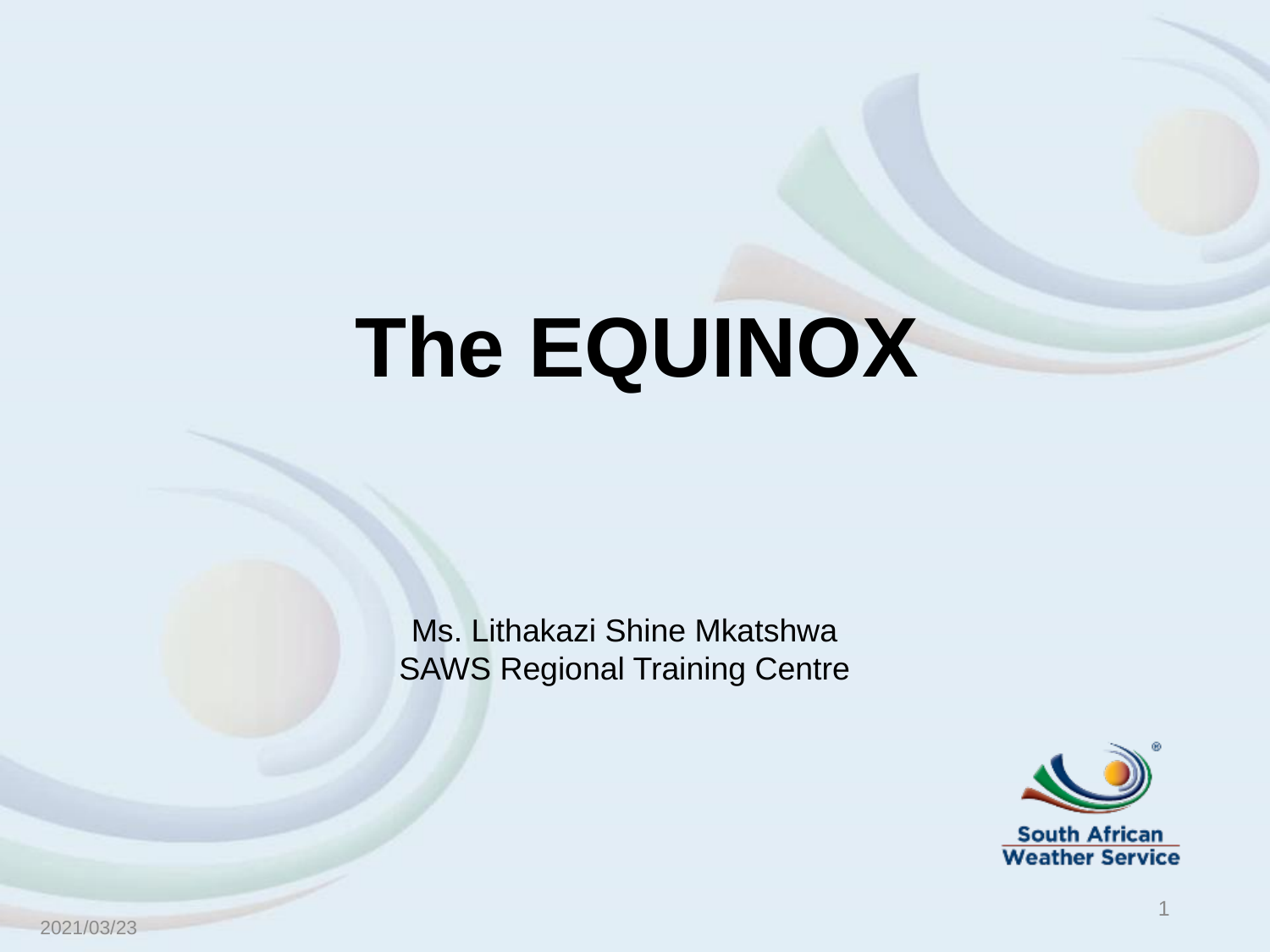

The EQUINOX
Ms. Lithakazi Shine Mkatshwa
SAWS Regional Training Centre
1
2021/03/23